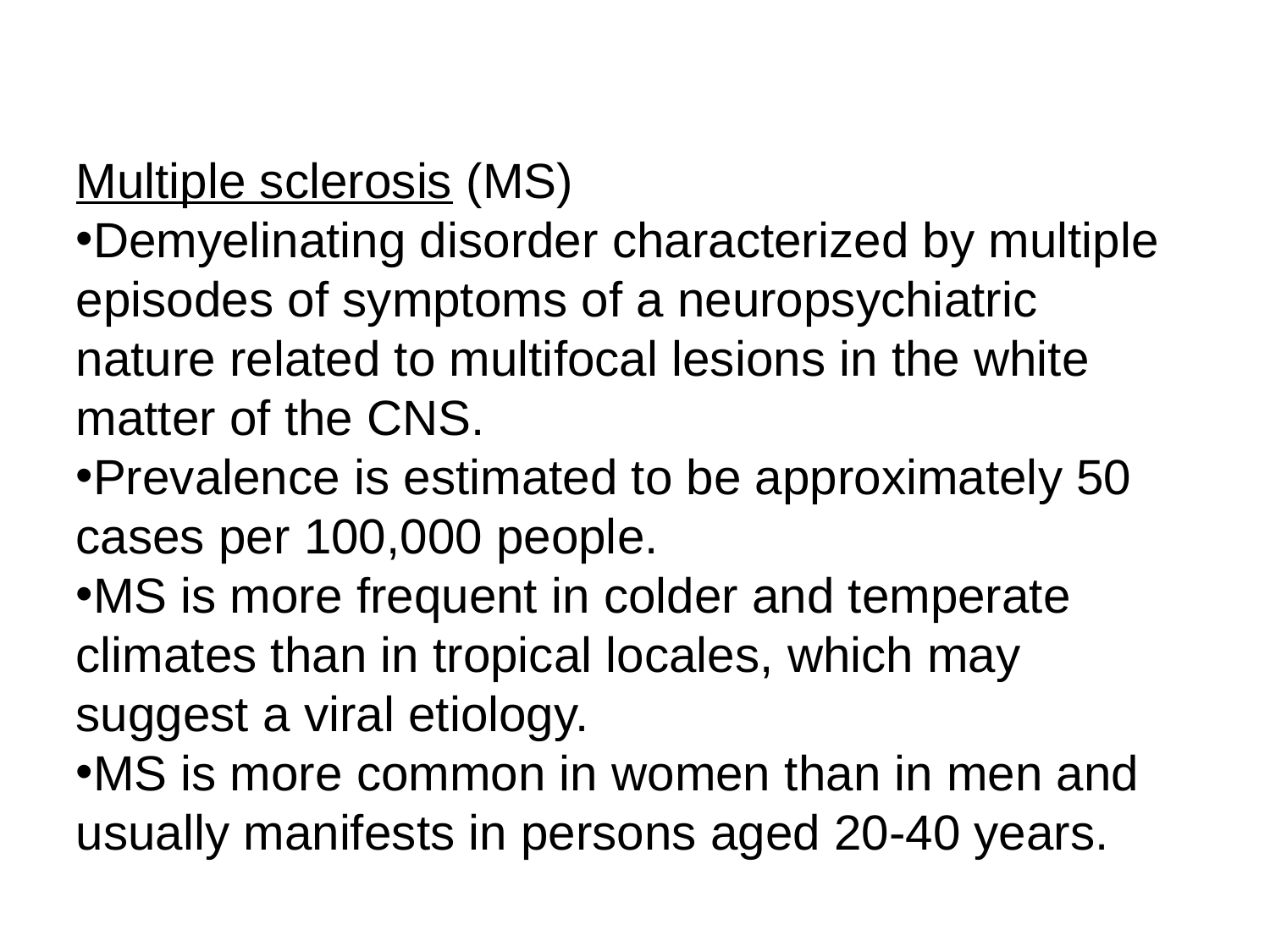

Multiple sclerosis (MS)
Demyelinating disorder characterized by multiple episodes of symptoms of a neuropsychiatric nature related to multifocal lesions in the white matter of the CNS.
Prevalence is estimated to be approximately 50 cases per 100,000 people.
MS is more frequent in colder and temperate climates than in tropical locales, which may suggest a viral etiology.
MS is more common in women than in men and usually manifests in persons aged 20-40 years.